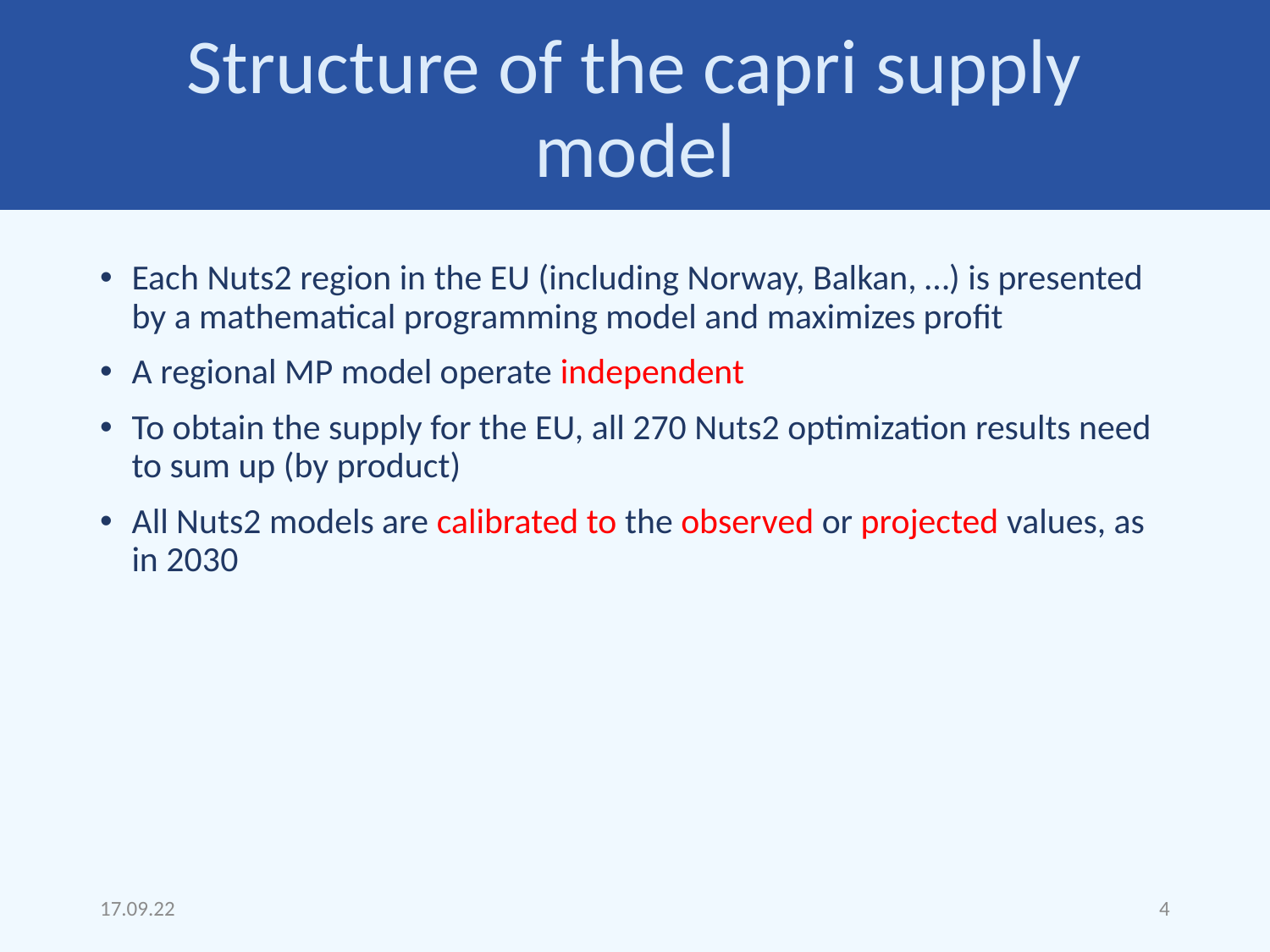

# Structure of the capri supply model
Each Nuts2 region in the EU (including Norway, Balkan, …) is presented by a mathematical programming model and maximizes profit
A regional MP model operate independent
To obtain the supply for the EU, all 270 Nuts2 optimization results need to sum up (by product)
All Nuts2 models are calibrated to the observed or projected values, as in 2030

17.09.22

4